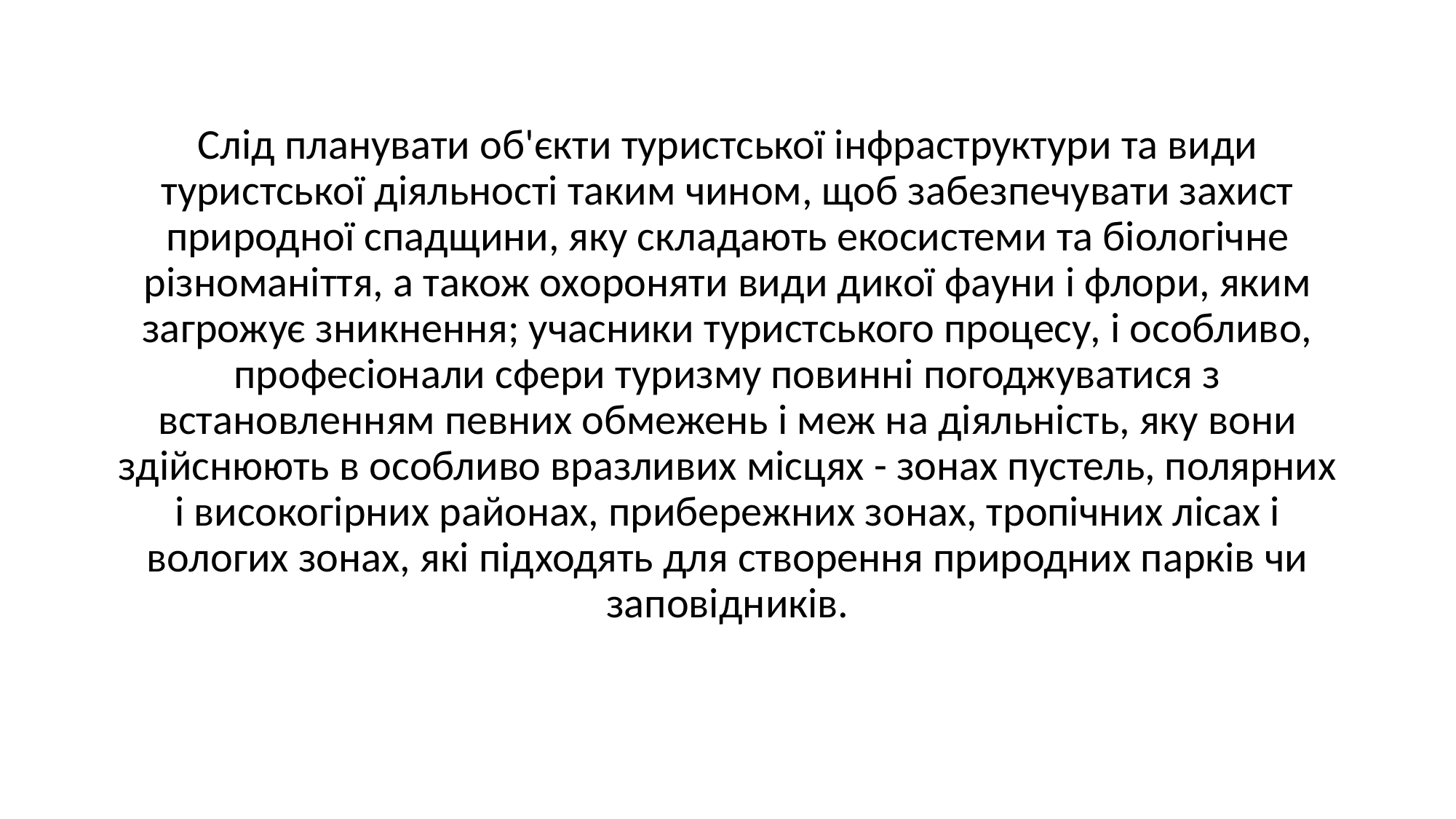

# Слід планувати об'єкти туристської інфраструктури та види туристської діяльності таким чином, щоб забезпечувати захист природної спадщини, яку складають екосистеми та біологічне різноманіття, а також охороняти види дикої фауни і флори, яким загрожує зникнення; учасники туристського процесу, і особливо, професіонали сфери туризму повинні погоджуватися з встановленням певних обмежень і меж на діяльність, яку вони здійснюють в особливо вразливих місцях - зонах пустель, полярних і високогірних районах, прибережних зонах, тропічних лісах і вологих зонах, які підходять для створення природних парків чи заповідників.